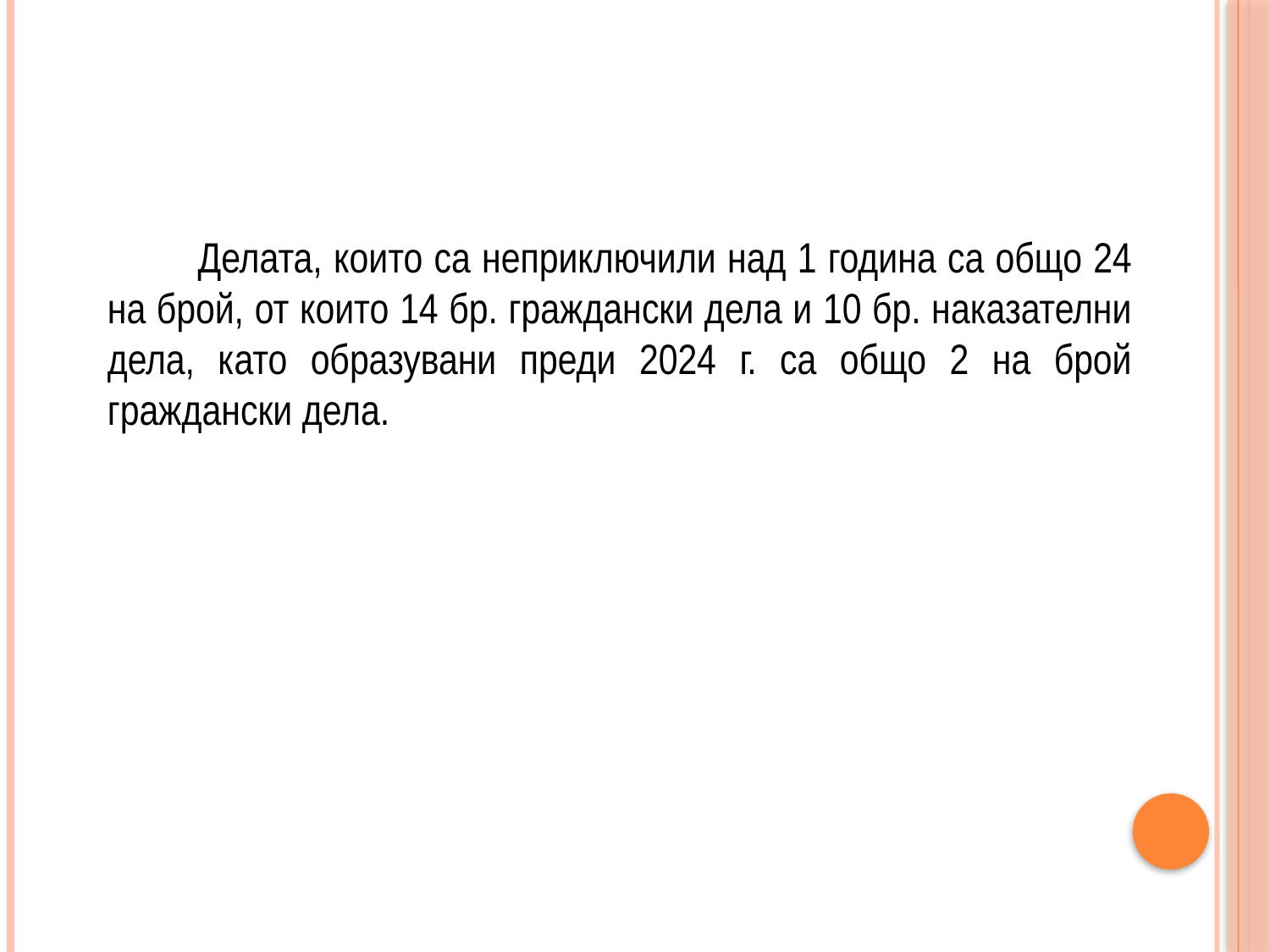

Делата, които са неприключили над 1 година са общо 24 на брой, от които 14 бр. граждански дела и 10 бр. наказателни дела, като образувани преди 2024 г. са общо 2 на брой граждански дела.